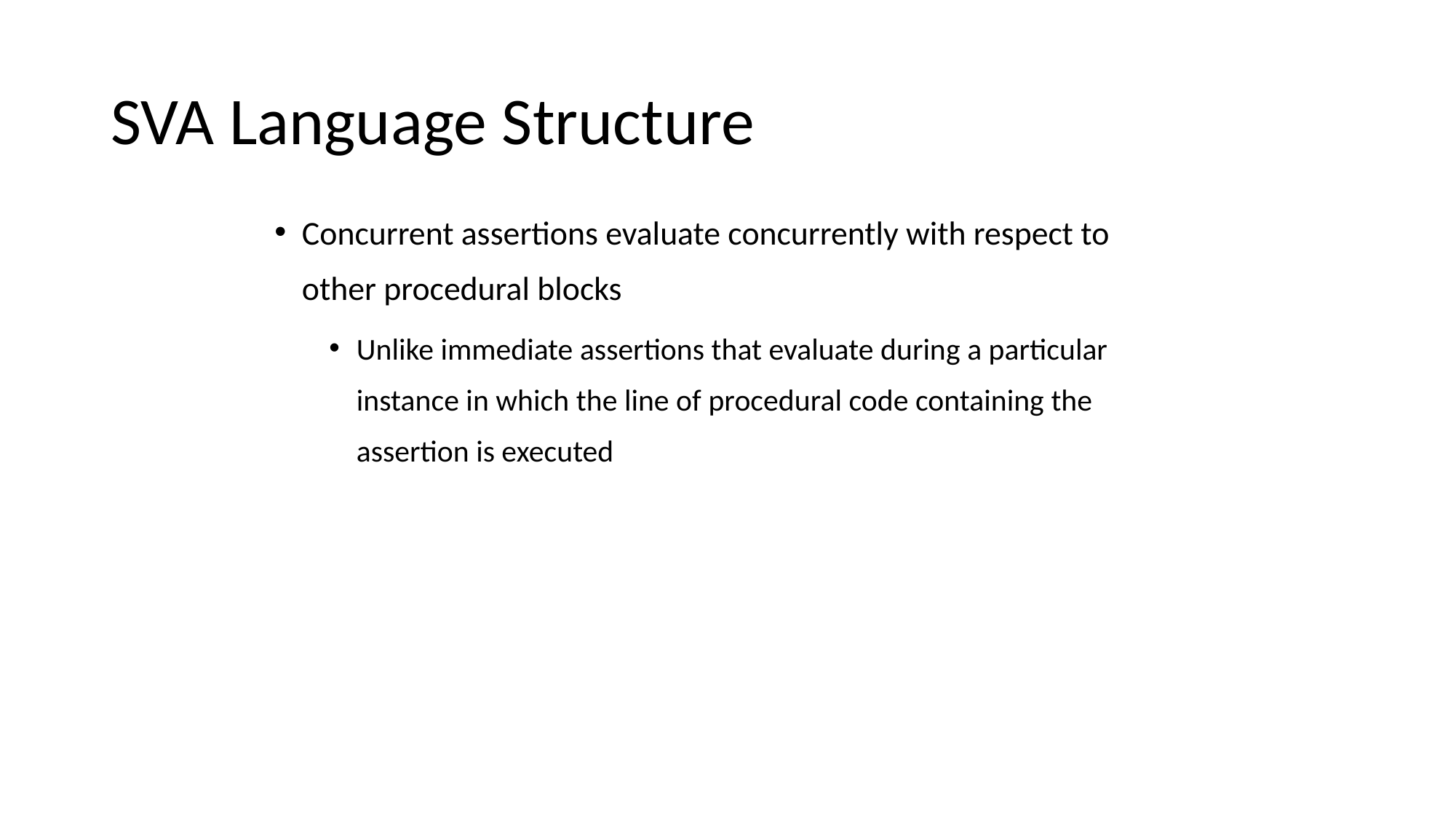

# SVA Language Structure
Concurrent assertions evaluate concurrently with respect to other procedural blocks
Unlike immediate assertions that evaluate during a particular instance in which the line of procedural code containing the assertion is executed